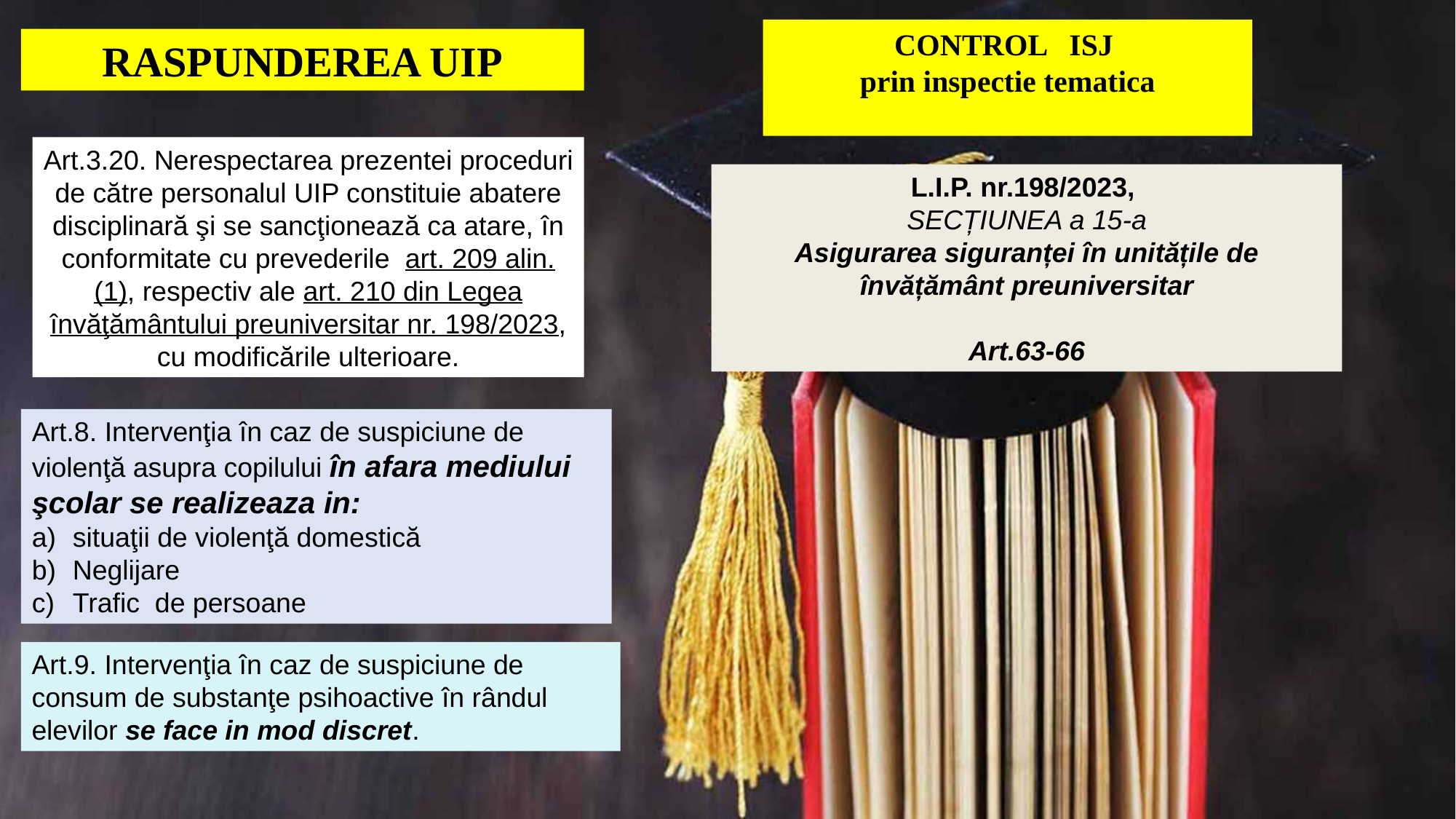

CONTROL   ISJ
prin inspectie tematica

RASPUNDEREA UIP
Art.3.20. Nerespectarea prezentei proceduri de către personalul UIP constituie abatere disciplinară şi se sancţionează ca atare, în conformitate cu prevederile  art. 209 alin. (1), respectiv ale art. 210 din Legea învăţământului preuniversitar nr. 198/2023, cu modificările ulterioare.
L.I.P. nr.198/2023,
SECȚIUNEA a 15-a
Asigurarea siguranței în unitățile de învățământ preuniversitar

Art.63-66
Art.8. Intervenţia în caz de suspiciune de violenţă asupra copilului în afara mediului şcolar se realizeaza in:
situaţii de violenţă domestică
Neglijare
Trafic  de persoane
Art.9. Intervenţia în caz de suspiciune de consum de substanţe psihoactive în rândul elevilor se face in mod discret.